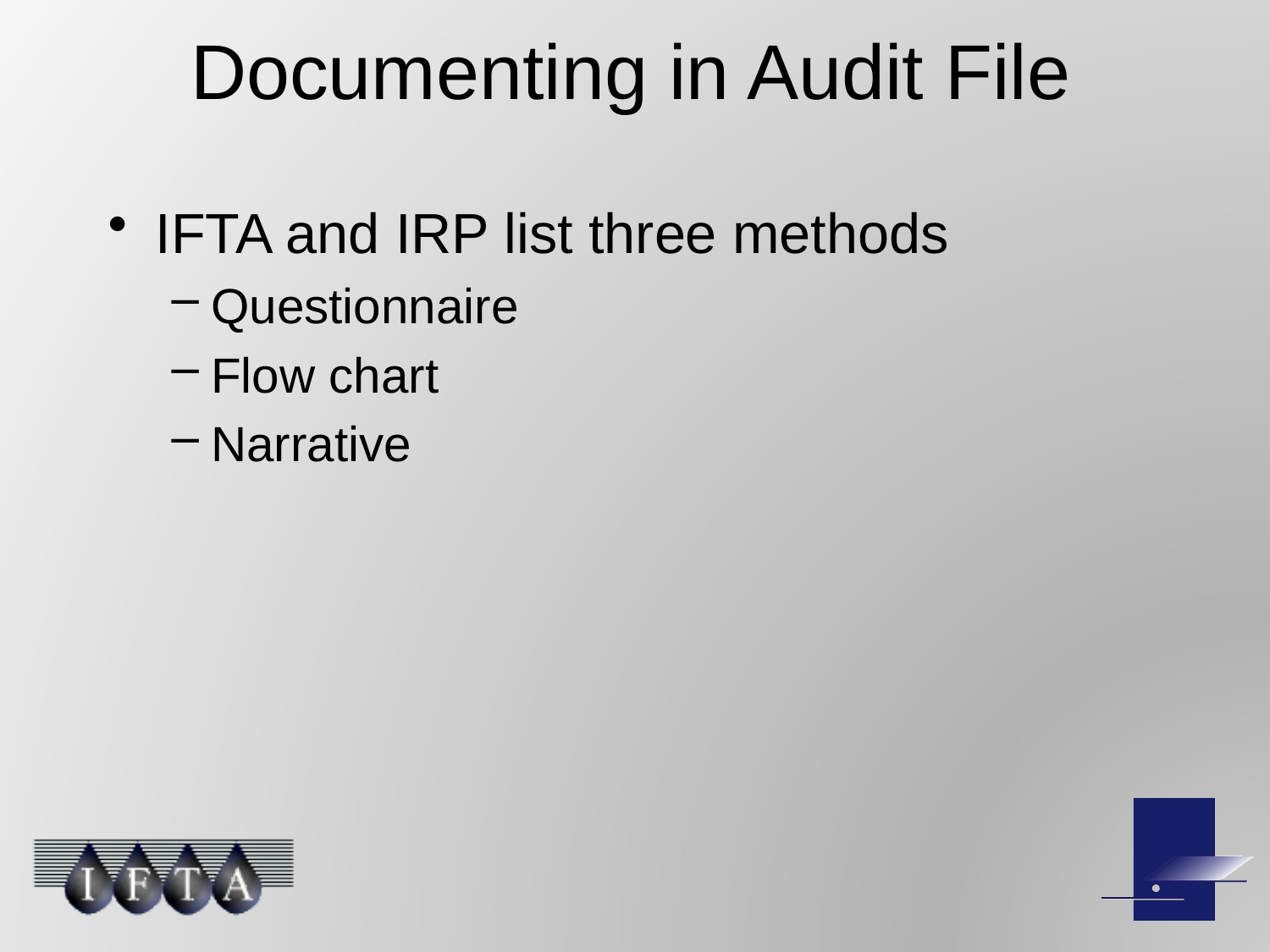

# Documenting in Audit File
IFTA and IRP list three methods
Questionnaire
Flow chart
Narrative